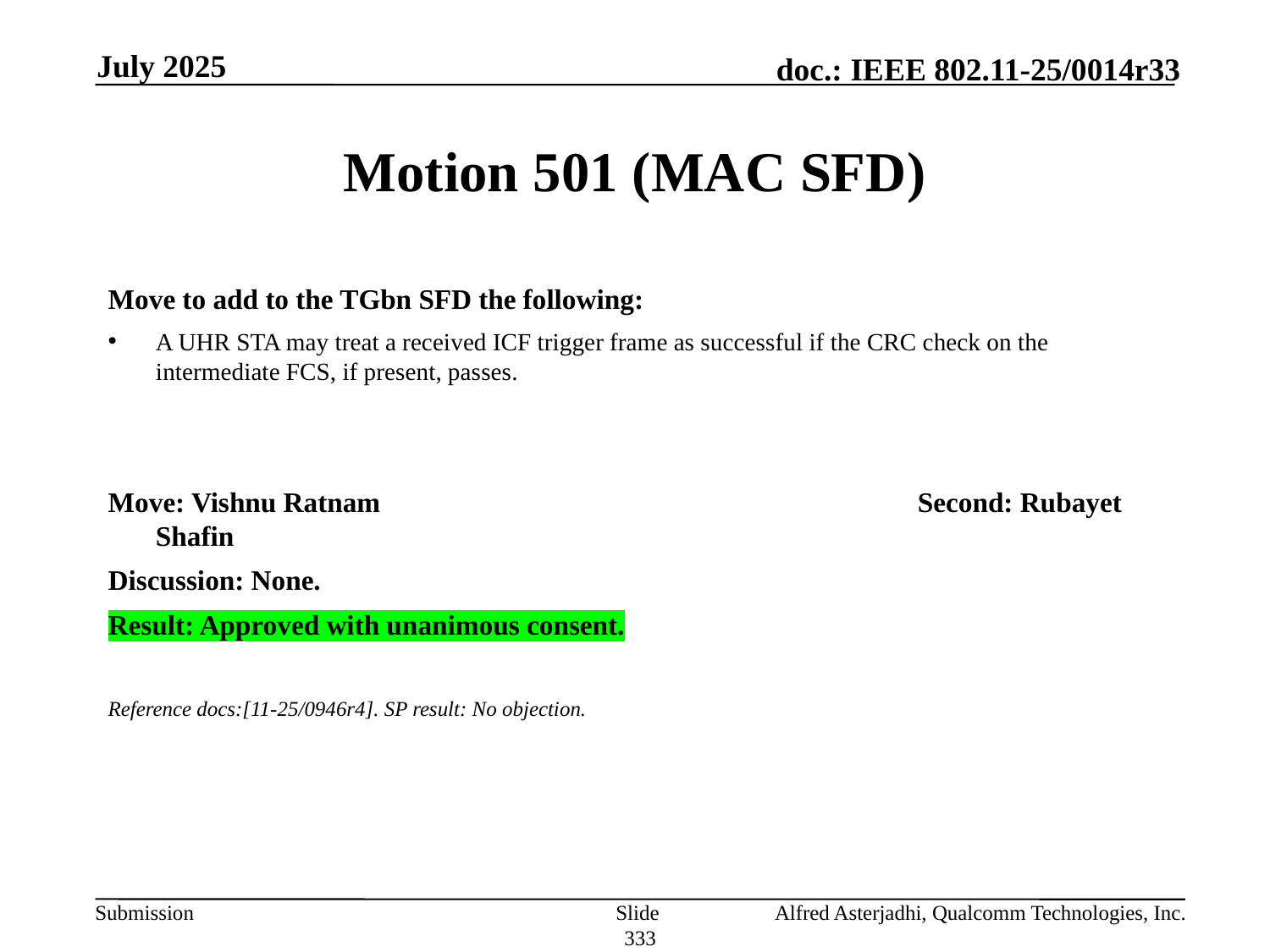

July 2025
# Motion 501 (MAC SFD)
Move to add to the TGbn SFD the following:
A UHR STA may treat a received ICF trigger frame as successful if the CRC check on the intermediate FCS, if present, passes.

Move: Vishnu Ratnam					Second: Rubayet Shafin
Discussion: None.
Result: Approved with unanimous consent.

Reference docs:[11-25/0946r4]. SP result: No objection.

Slide 333
Alfred Asterjadhi, Qualcomm Technologies, Inc.